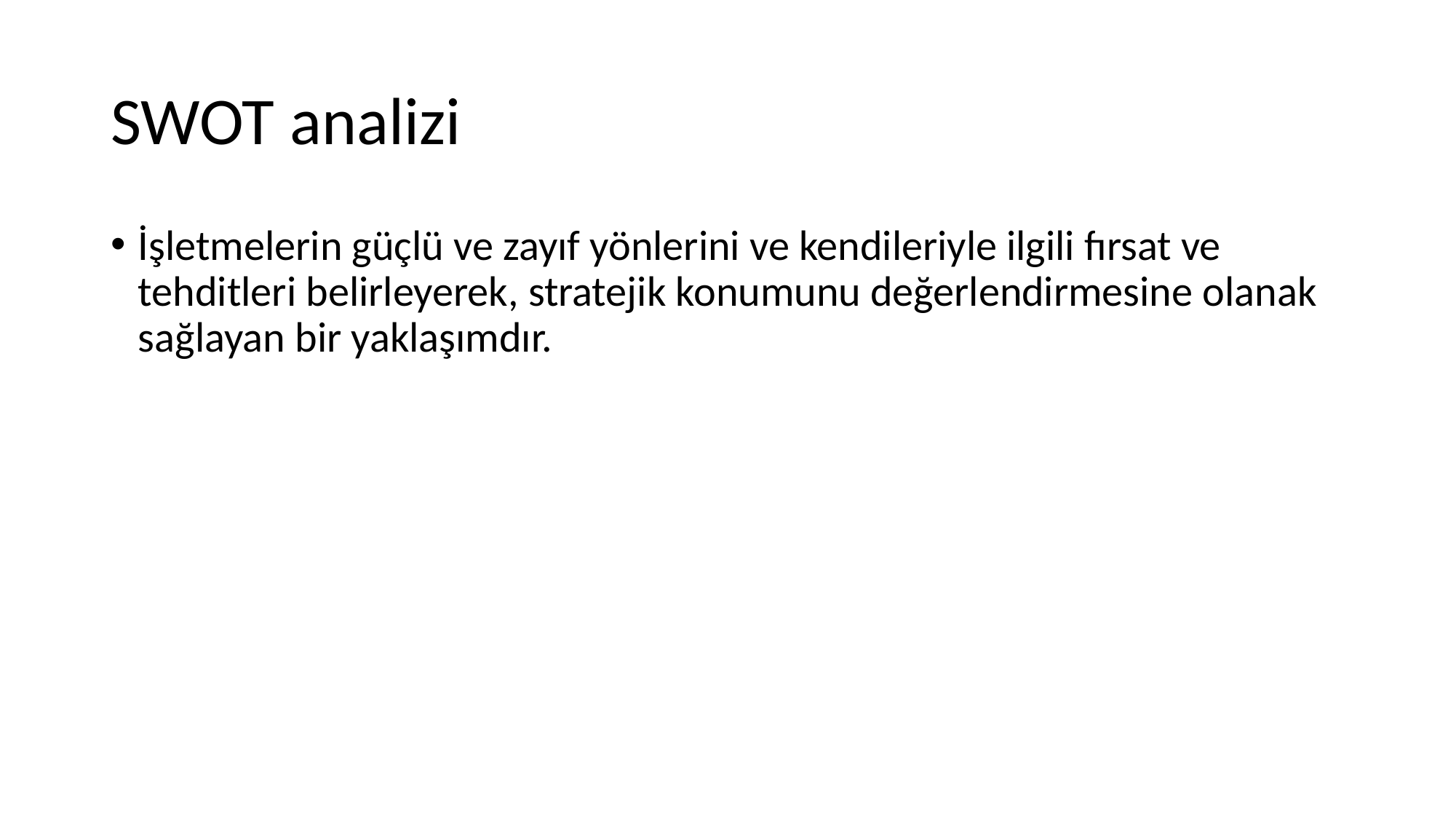

# SWOT analizi
İşletmelerin güçlü ve zayıf yönlerini ve kendileriyle ilgili fırsat ve tehditleri belirleyerek, stratejik konumunu değerlendirmesine olanak sağlayan bir yaklaşımdır.